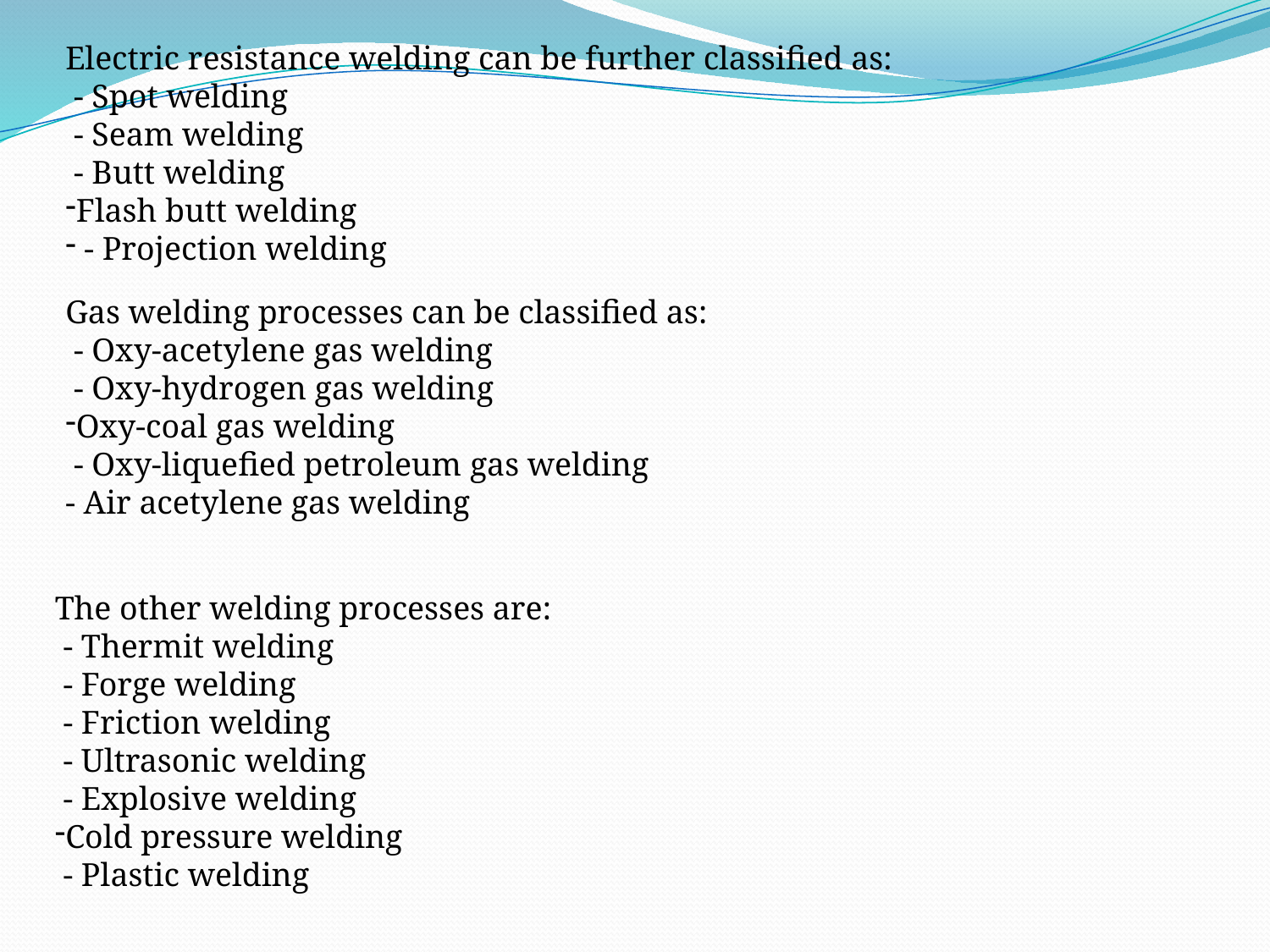

Electric resistance welding can be further classified as:
 - Spot welding
 - Seam welding
 - Butt welding
Flash butt welding
 - Projection welding
Gas welding processes can be classified as:
 - Oxy-acetylene gas welding
 - Oxy-hydrogen gas welding
Oxy-coal gas welding
 - Oxy-liquefied petroleum gas welding
- Air acetylene gas welding
The other welding processes are:
 - Thermit welding
 - Forge welding
 - Friction welding
 - Ultrasonic welding
 - Explosive welding
Cold pressure welding
 - Plastic welding